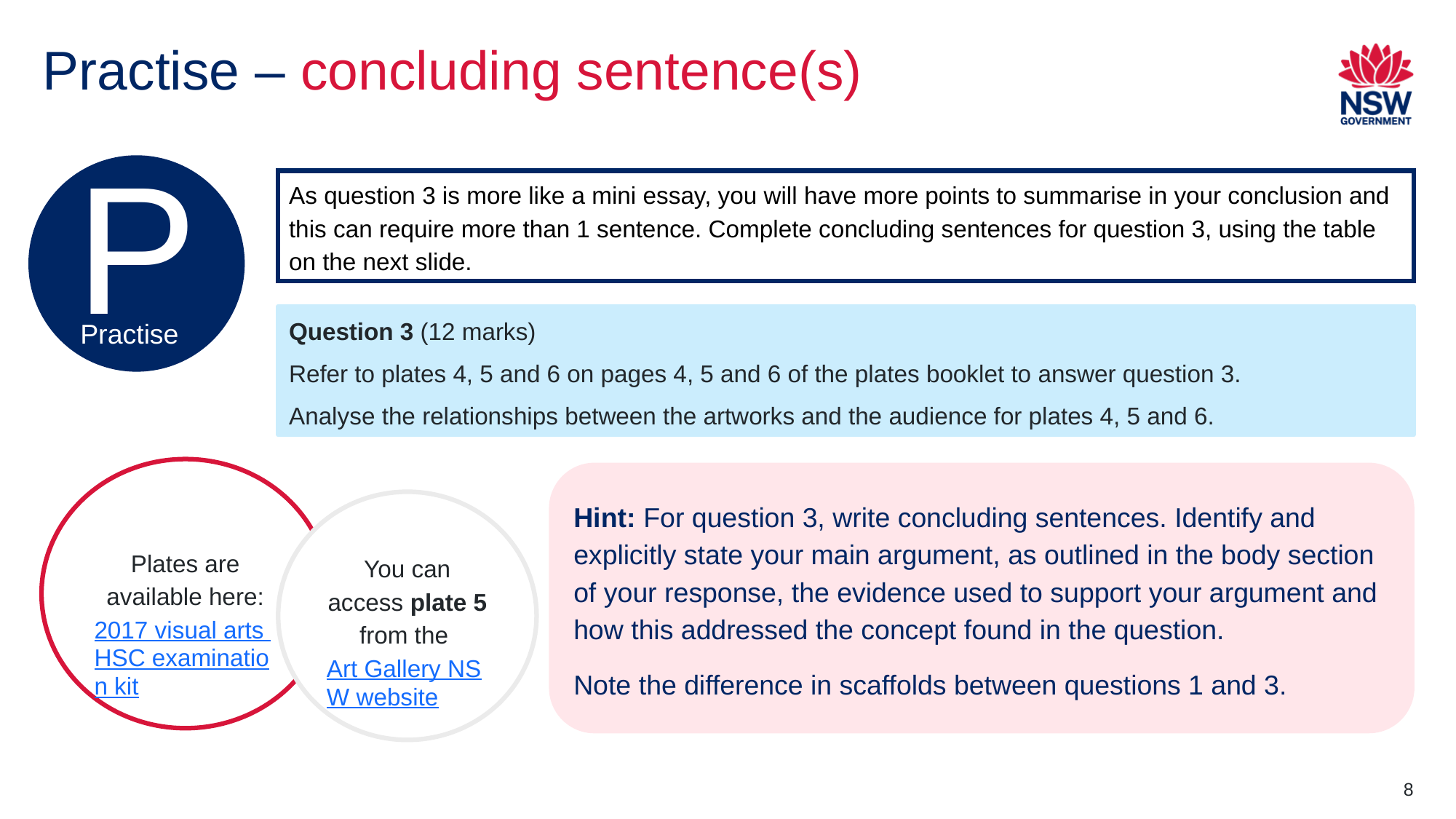

# Practise – concluding sentence(s)
P

Practise
As question 3 is more like a mini essay, you will have more points to summarise in your conclusion and this can require more than 1 sentence. Complete concluding sentences for question 3, using the table on the next slide.
Question 3 (12 marks)
Refer to plates 4, 5 and 6 on pages 4, 5 and 6 of the plates booklet to answer question 3.
Analyse the relationships between the artworks and the audience for plates 4, 5 and 6.
Plates are available here:
2017 visual arts HSC examination kit
Hint: For question 3, write concluding sentences. Identify and explicitly state your main argument, as outlined in the body section of your response, the evidence used to support your argument and how this addressed the concept found in the question.
Note the difference in scaffolds between questions 1 and 3.
You can access plate 5
from the Art Gallery NSW website
8